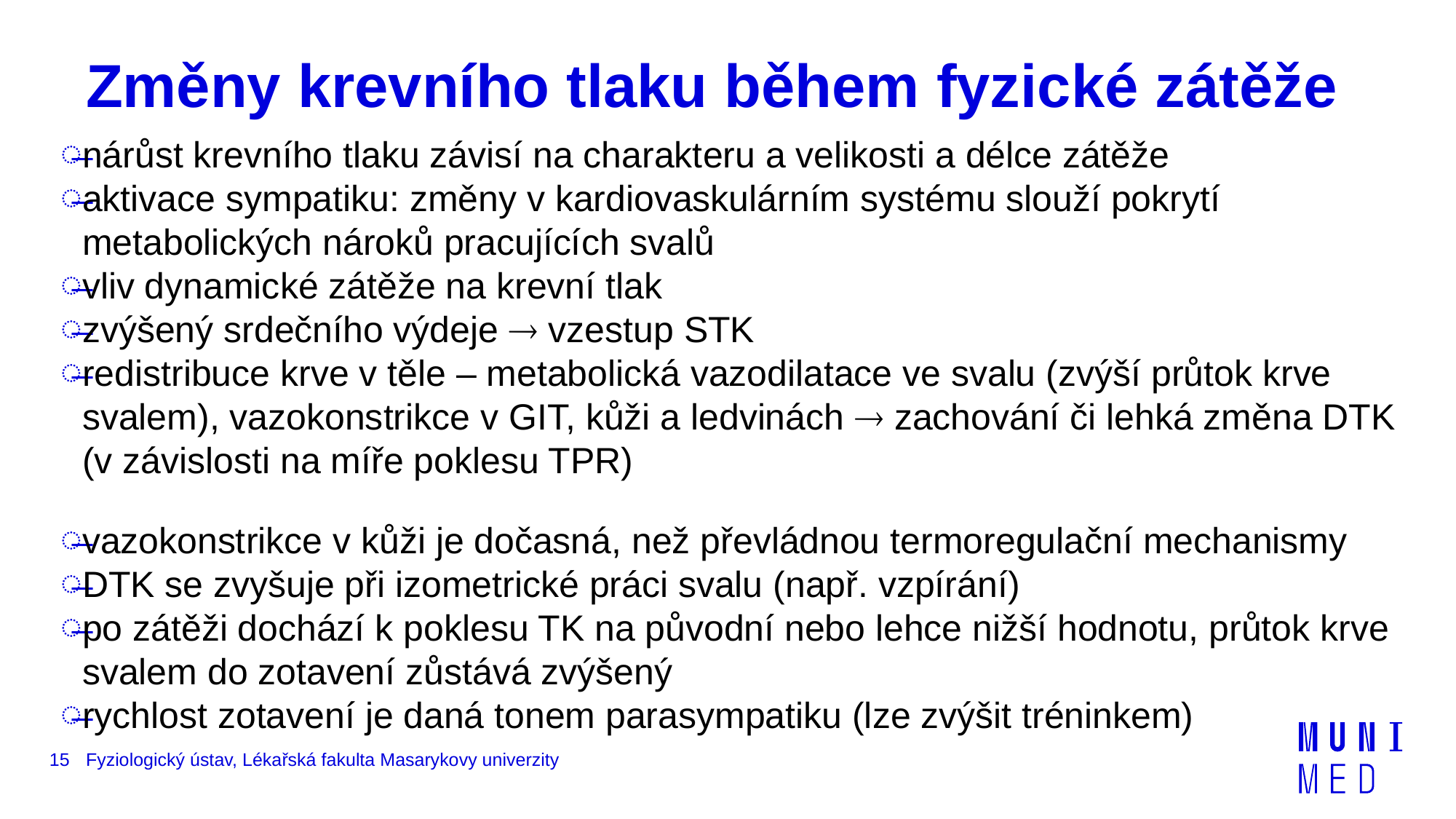

# Změny krevního tlaku během fyzické zátěže
nárůst krevního tlaku závisí na charakteru a velikosti a délce zátěže
aktivace sympatiku: změny v kardiovaskulárním systému slouží pokrytí metabolických nároků pracujících svalů
vliv dynamické zátěže na krevní tlak
zvýšený srdečního výdeje → vzestup STK
redistribuce krve v těle – metabolická vazodilatace ve svalu (zvýší průtok krve svalem), vazokonstrikce v GIT, kůži a ledvinách → zachování či lehká změna DTK (v závislosti na míře poklesu TPR)

vazokonstrikce v kůži je dočasná, než převládnou termoregulační mechanismy
DTK se zvyšuje při izometrické práci svalu (např. vzpírání)
po zátěži dochází k poklesu TK na původní nebo lehce nižší hodnotu, průtok krve svalem do zotavení zůstává zvýšený
rychlost zotavení je daná tonem parasympatiku (lze zvýšit tréninkem)
15
Fyziologický ústav, Lékařská fakulta Masarykovy univerzity